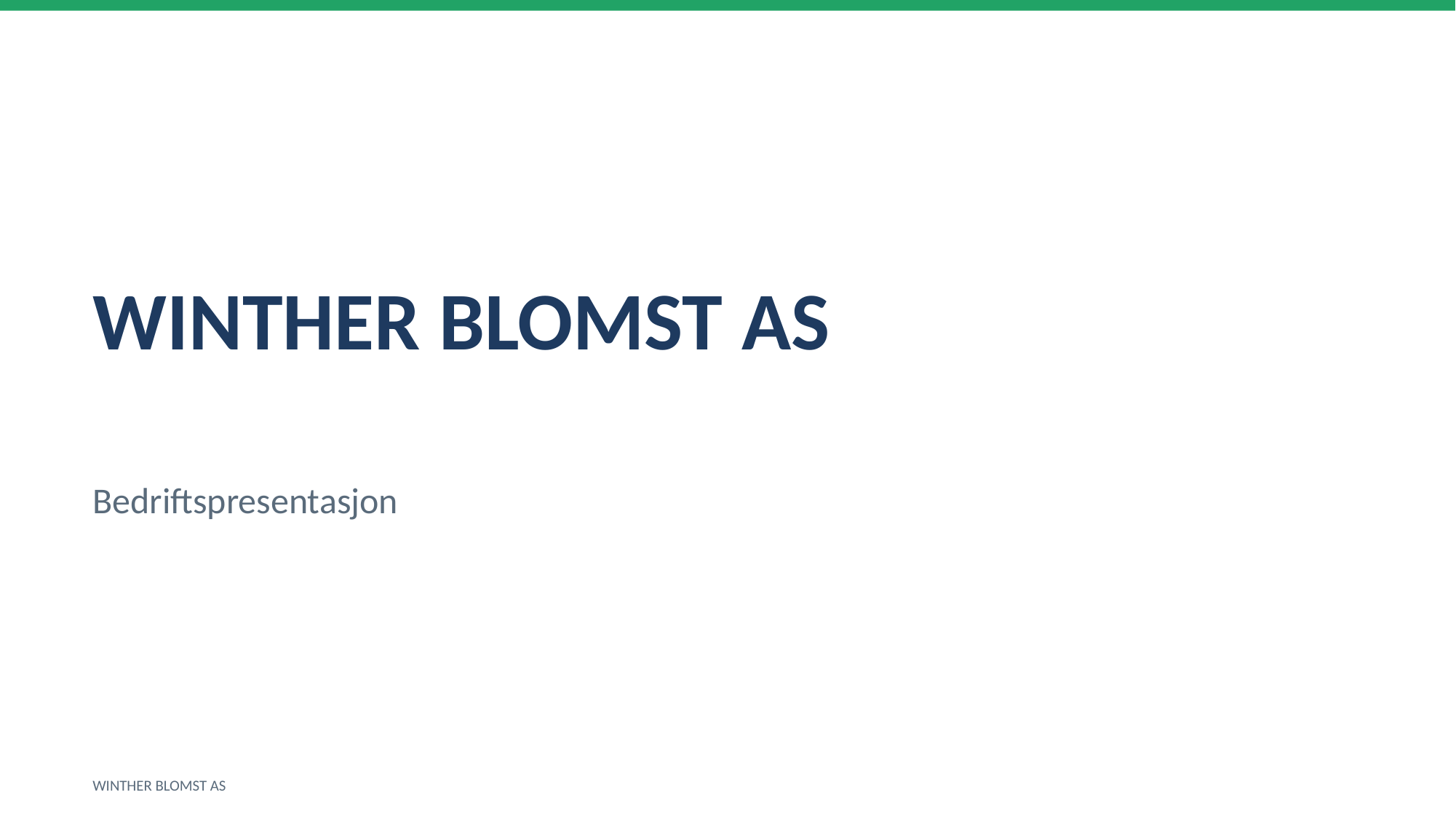

WINTHER BLOMST AS
Bedriftspresentasjon
WINTHER BLOMST AS